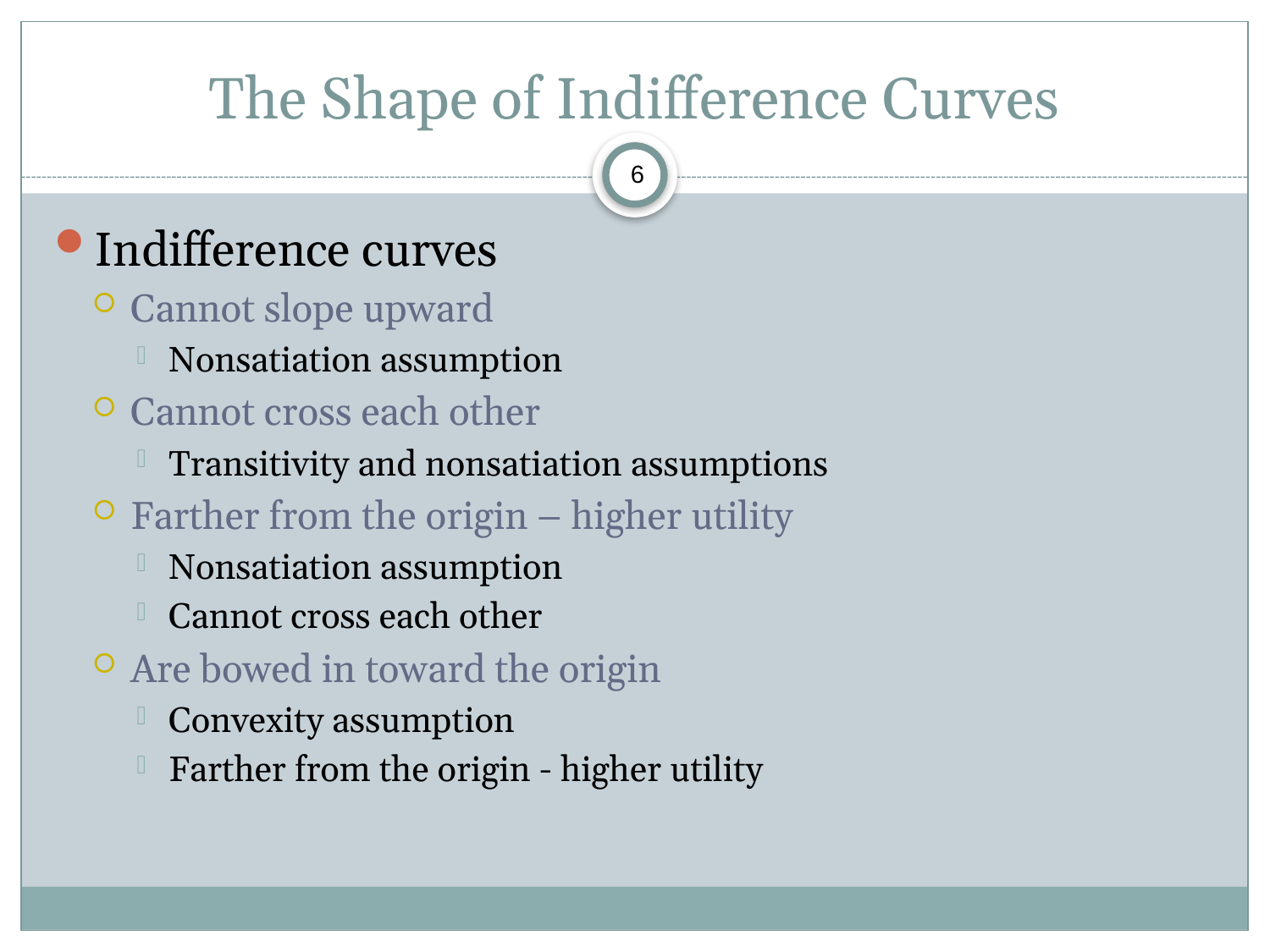

# The Shape of Indifference Curves
6
Indifference curves
Cannot slope upward
Nonsatiation assumption
Cannot cross each other
Transitivity and nonsatiation assumptions
Farther from the origin – higher utility
Nonsatiation assumption
Cannot cross each other
Are bowed in toward the origin
Convexity assumption
Farther from the origin - higher utility